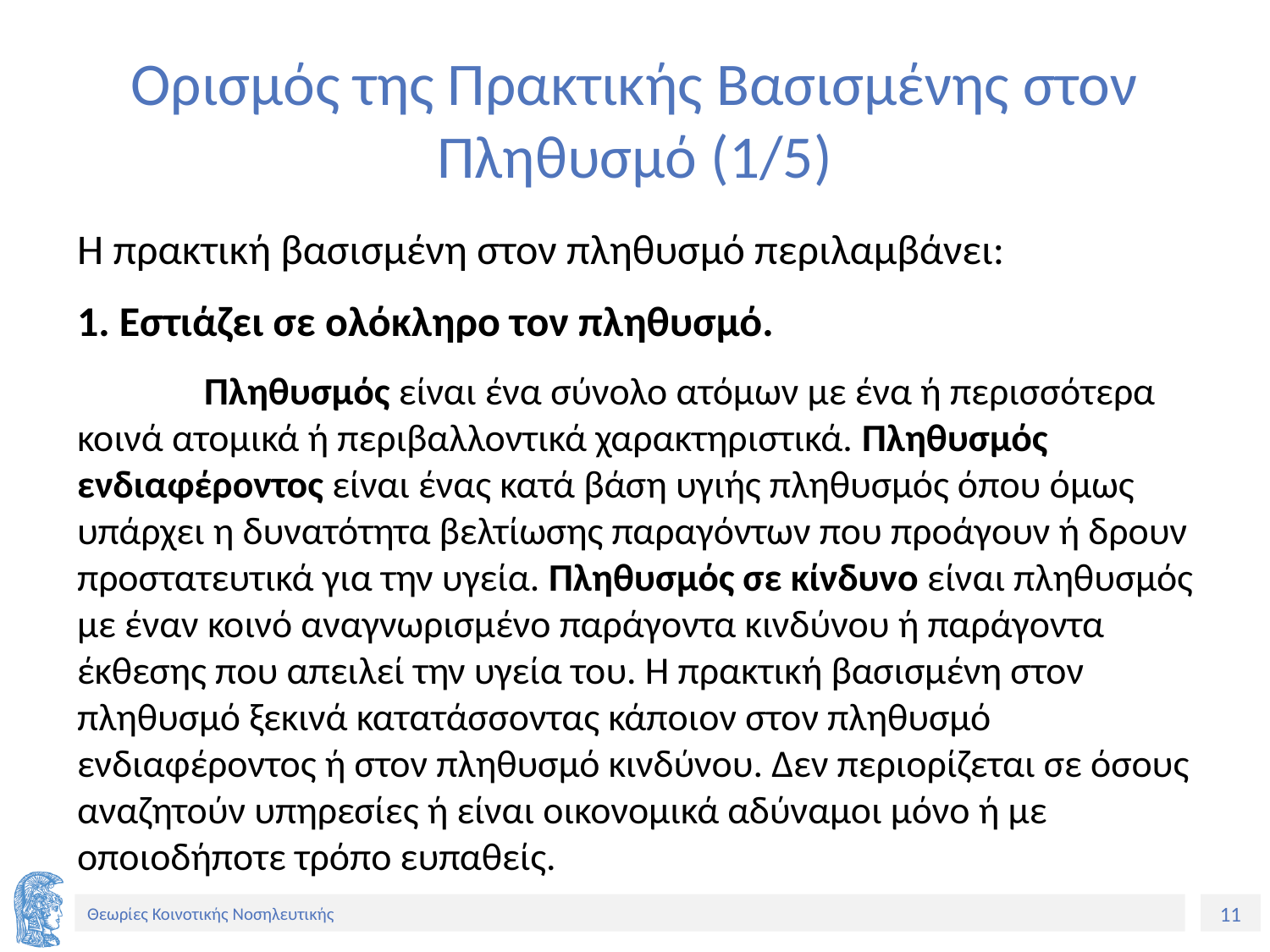

# Ορισμός της Πρακτικής Βασισμένης στον Πληθυσμό (1/5)
Η πρακτική βασισμένη στον πληθυσμό περιλαμβάνει:
 Εστιάζει σε ολόκληρο τον πληθυσμό.
	Πληθυσμός είναι ένα σύνολο ατόμων με ένα ή περισσότερα κοινά ατομικά ή περιβαλλοντικά χαρακτηριστικά. Πληθυσμός ενδιαφέροντος είναι ένας κατά βάση υγιής πληθυσμός όπου όμως υπάρχει η δυνατότητα βελτίωσης παραγόντων που προάγουν ή δρουν προστατευτικά για την υγεία. Πληθυσμός σε κίνδυνο είναι πληθυσμός με έναν κοινό αναγνωρισμένο παράγοντα κινδύνου ή παράγοντα έκθεσης που απειλεί την υγεία του. Η πρακτική βασισμένη στον πληθυσμό ξεκινά κατατάσσοντας κάποιον στον πληθυσμό ενδιαφέροντος ή στον πληθυσμό κινδύνου. Δεν περιορίζεται σε όσους αναζητούν υπηρεσίες ή είναι οικονομικά αδύναμοι μόνο ή με οποιοδήποτε τρόπο ευπαθείς.